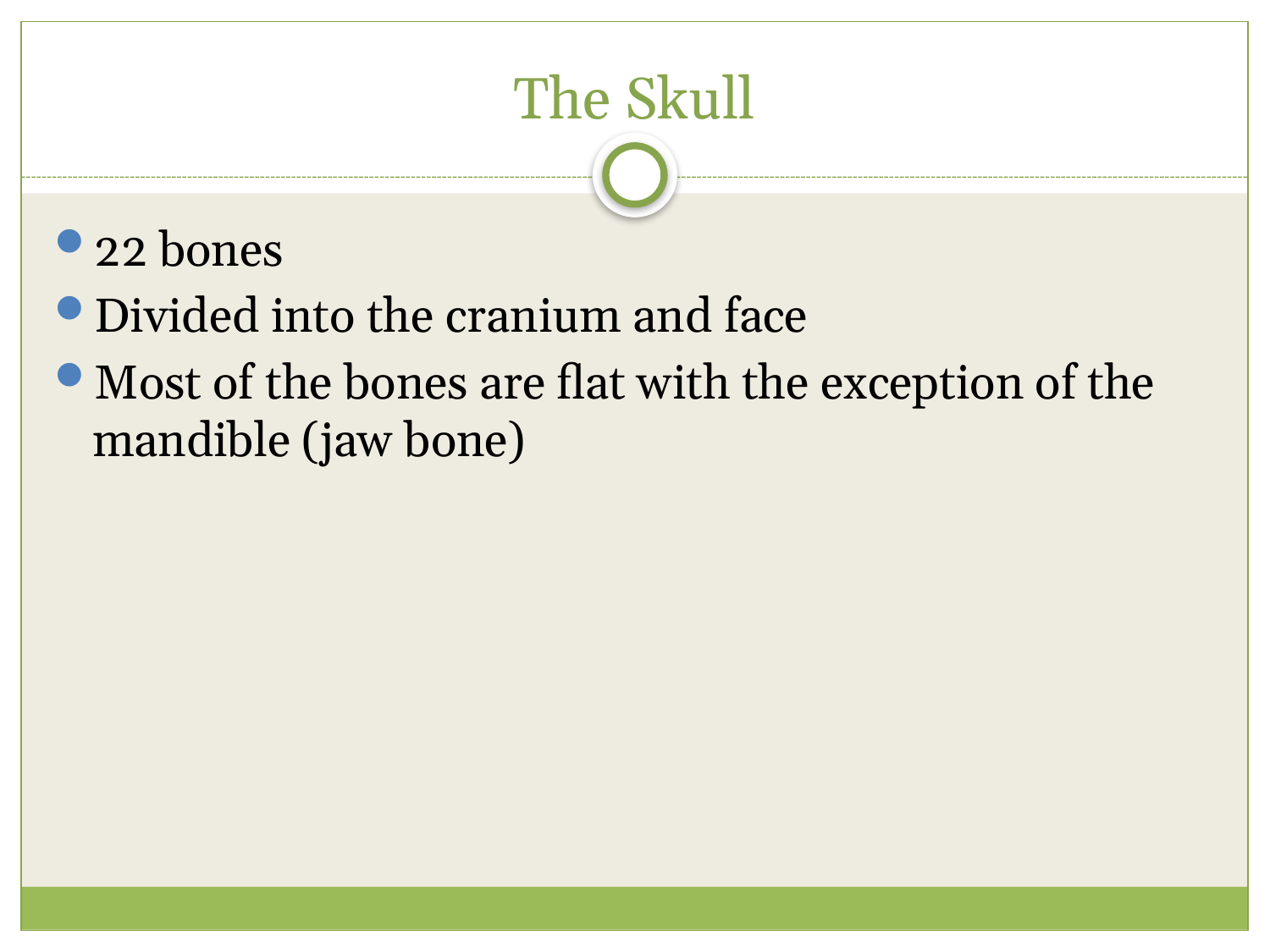

# The Skull
22 bones
Divided into the cranium and face
Most of the bones are flat with the exception of the mandible (jaw bone)